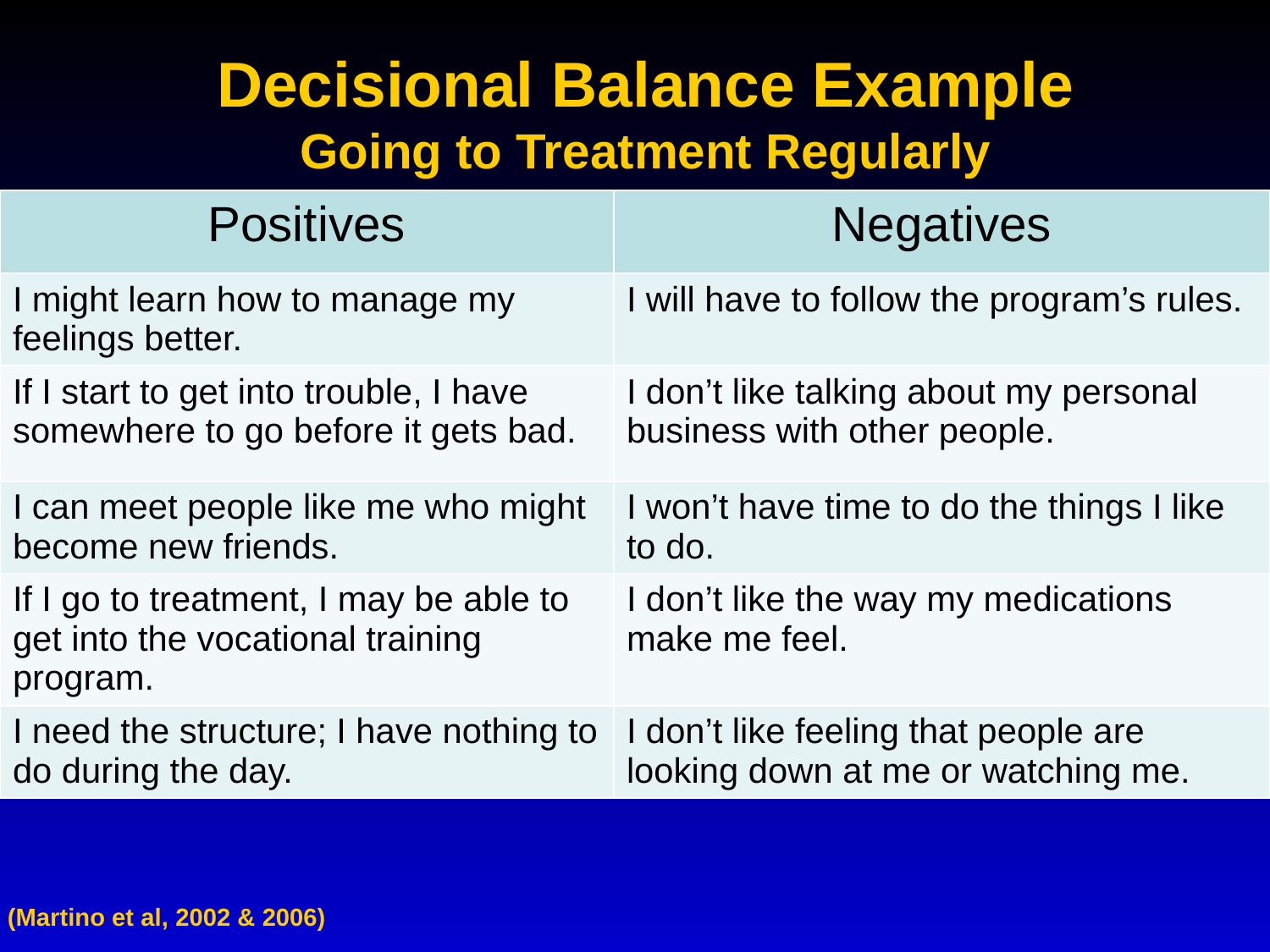

# Decisional Balance Example Going to Treatment Regularly
| Positives | Negatives |
| --- | --- |
| I might learn how to manage my feelings better. | I will have to follow the program’s rules. |
| If I start to get into trouble, I have somewhere to go before it gets bad. | I don’t like talking about my personal business with other people. |
| I can meet people like me who might become new friends. | I won’t have time to do the things I like to do. |
| If I go to treatment, I may be able to get into the vocational training program. | I don’t like the way my medications make me feel. |
| I need the structure; I have nothing to do during the day. | I don’t like feeling that people are looking down at me or watching me. |
(Martino et al, 2002 & 2006)